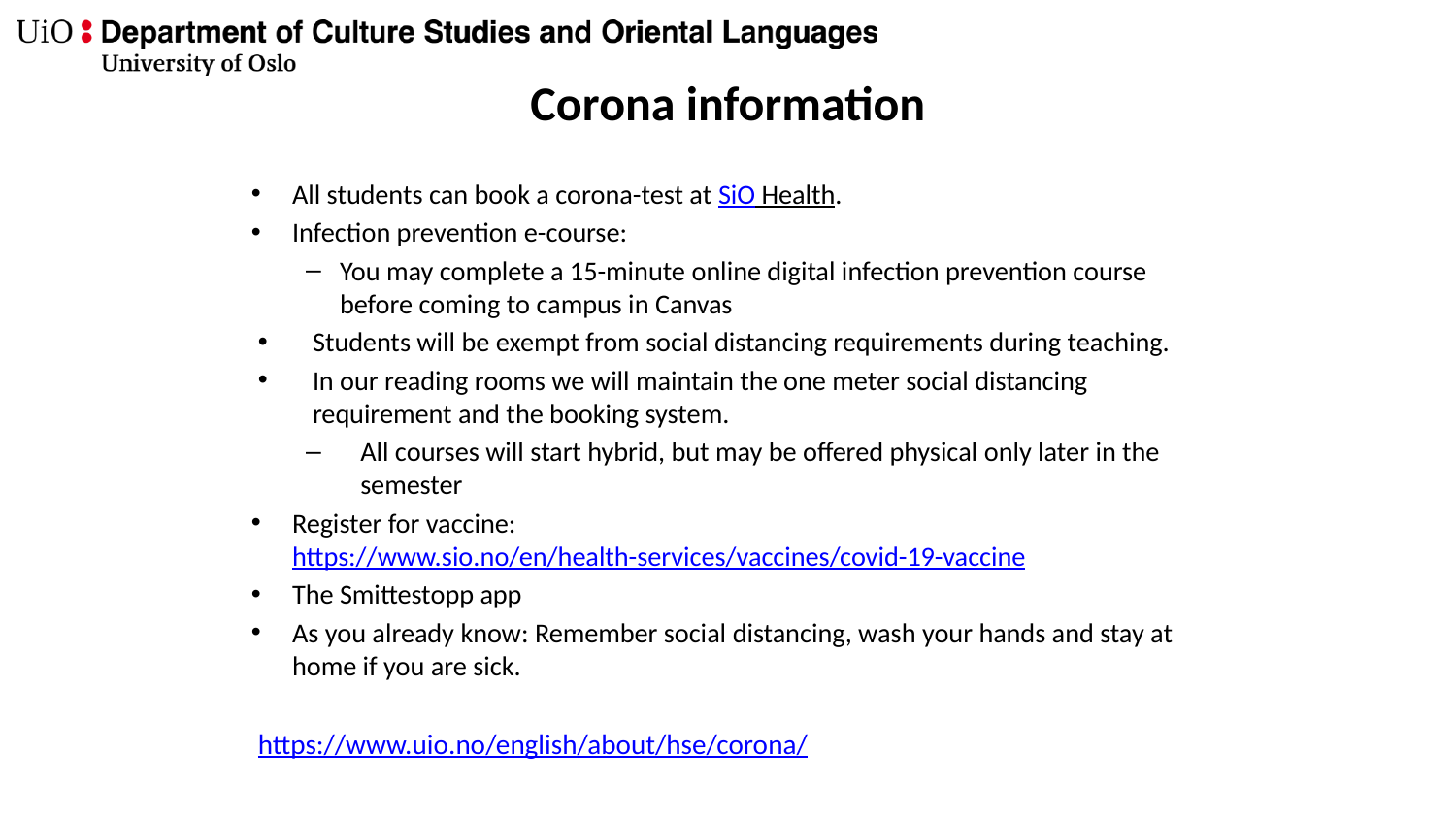

# Corona information
All students can book a corona-test at SiO Health.
Infection prevention e-course:
You may complete a 15-minute online digital infection prevention course before coming to campus in Canvas
Students will be exempt from social distancing requirements during teaching.
In our reading rooms we will maintain the one meter social distancing requirement and the booking system.
All courses will start hybrid, but may be offered physical only later in the semester
Register for vaccine: https://www.sio.no/en/health-services/vaccines/covid-19-vaccine
The Smittestopp app
As you already know: Remember social distancing, wash your hands and stay at home if you are sick.

https://www.uio.no/english/about/hse/corona/